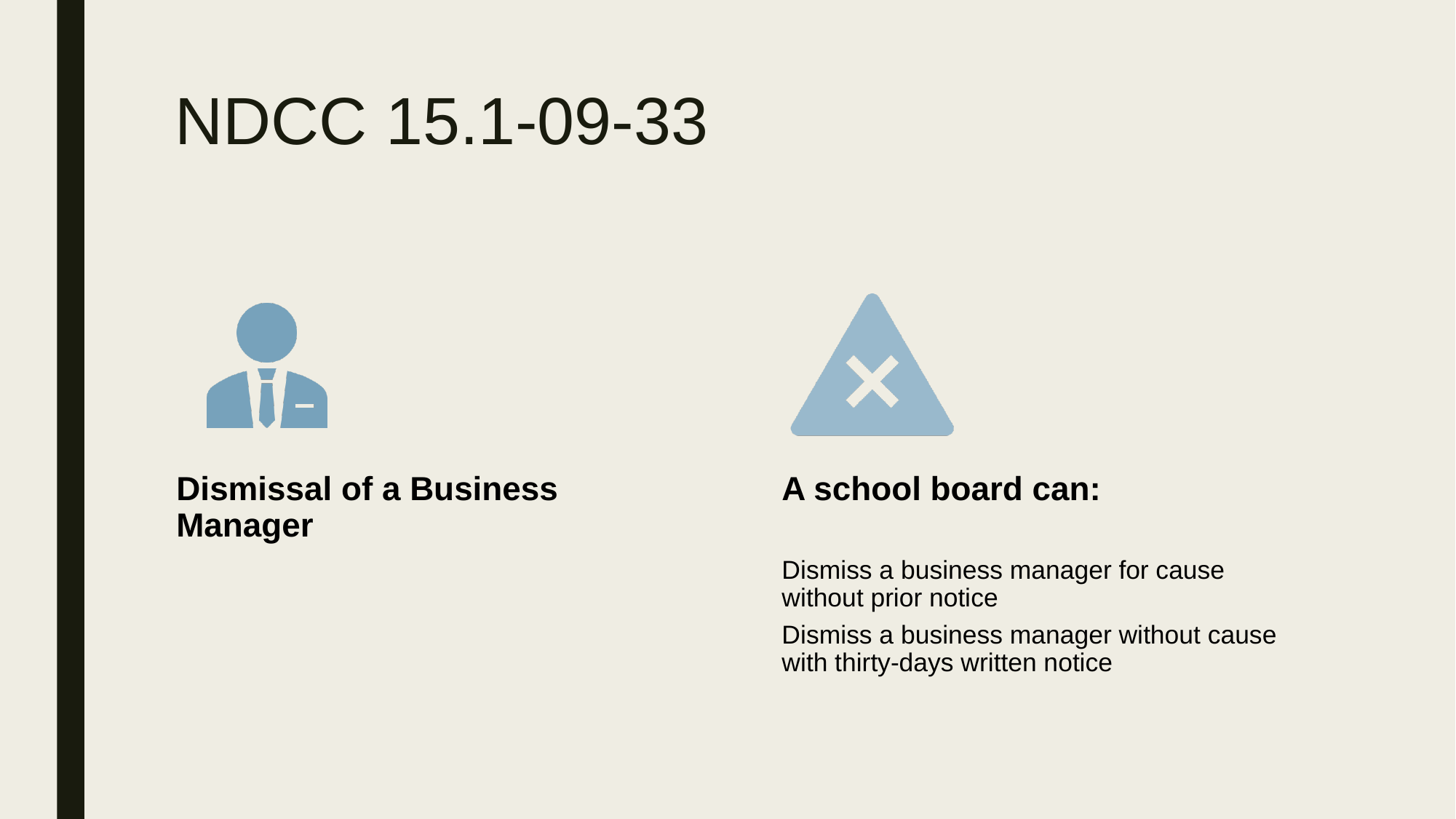

# NDCC 15.1-09-33
Dismissal of a Business Manager
A school board can:
Dismiss a business manager for cause without prior notice
Dismiss a business manager without cause with thirty-days written notice